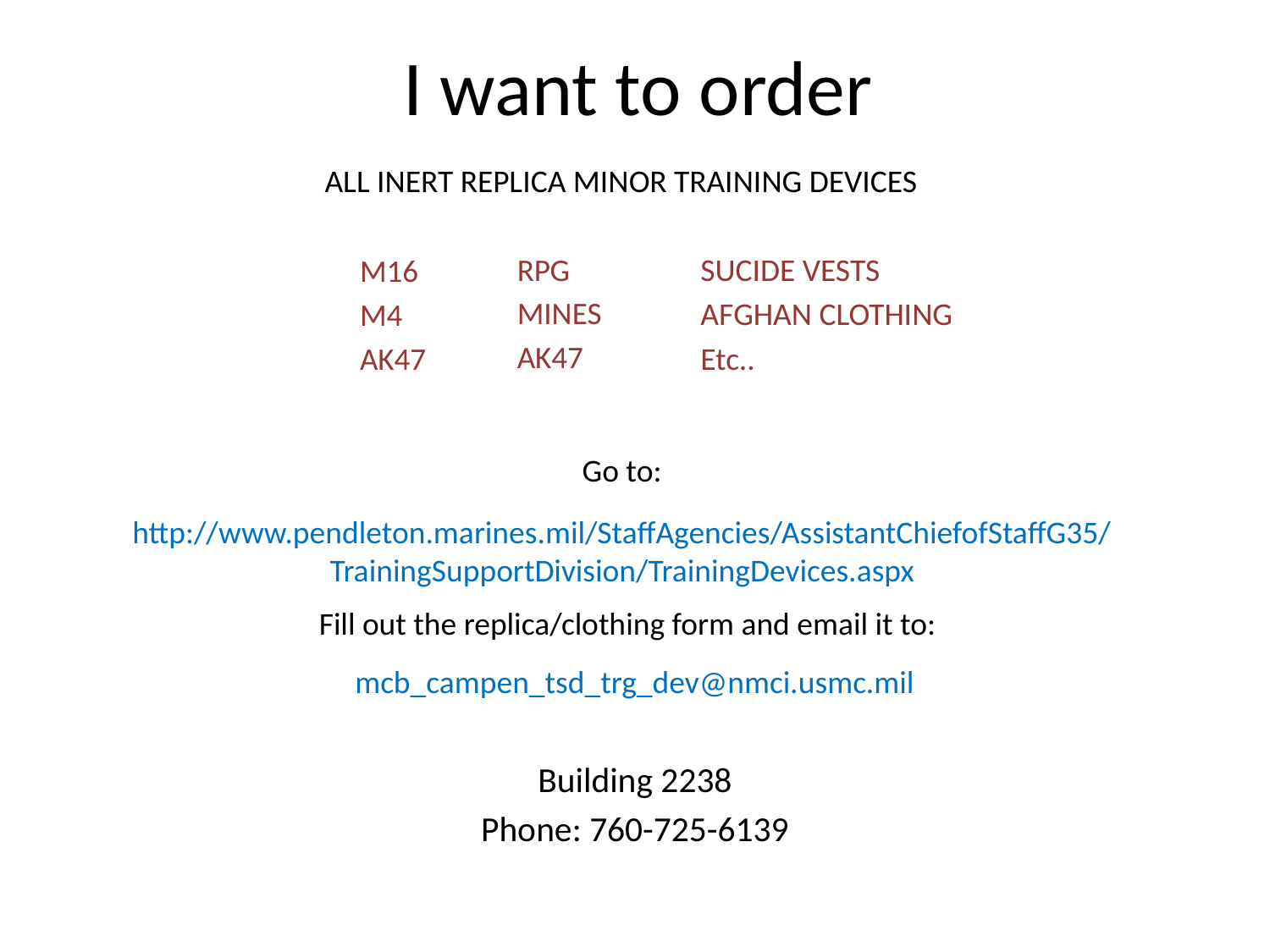

# I want to order
ALL INERT REPLICA MINOR TRAINING DEVICES
RPG
MINES
AK47
SUCIDE VESTS
AFGHAN CLOTHING
Etc..

M16
M4
AK47
Go to:
http://www.pendleton.marines.mil/StaffAgencies/AssistantChiefofStaffG35/TrainingSupportDivision/TrainingDevices.aspx

Fill out the replica/clothing form and email it to:
mcb_campen_tsd_trg_dev@nmci.usmc.mil
Building 2238
Phone: 760-725-6139